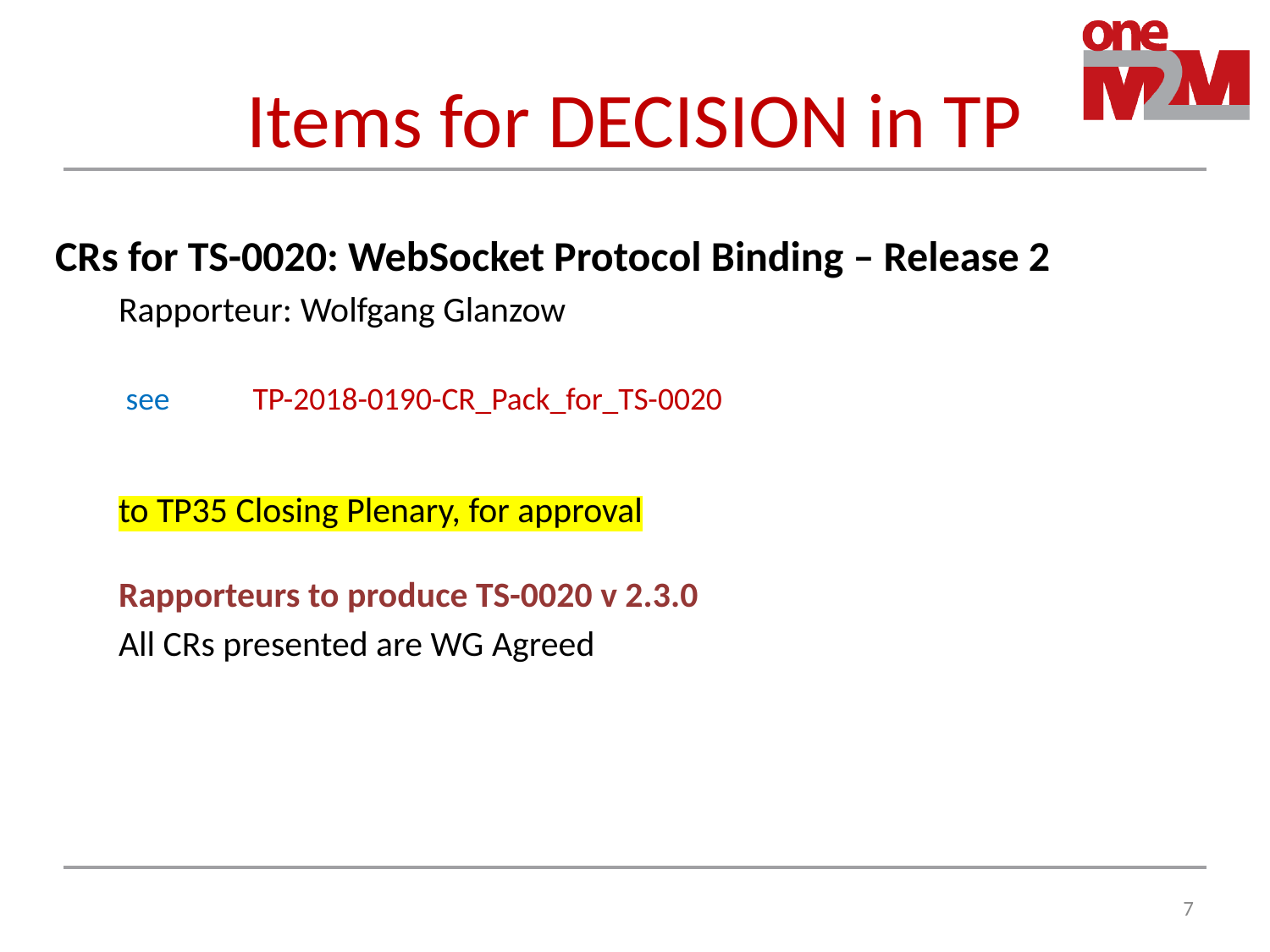

# Items for DECISION in TP
CRs for TS-0020: WebSocket Protocol Binding – Release 2
Rapporteur: Wolfgang Glanzow
 see	 TP-2018-0190-CR_Pack_for_TS-0020

to TP35 Closing Plenary, for approval
Rapporteurs to produce TS-0020 v 2.3.0
All CRs presented are WG Agreed
7